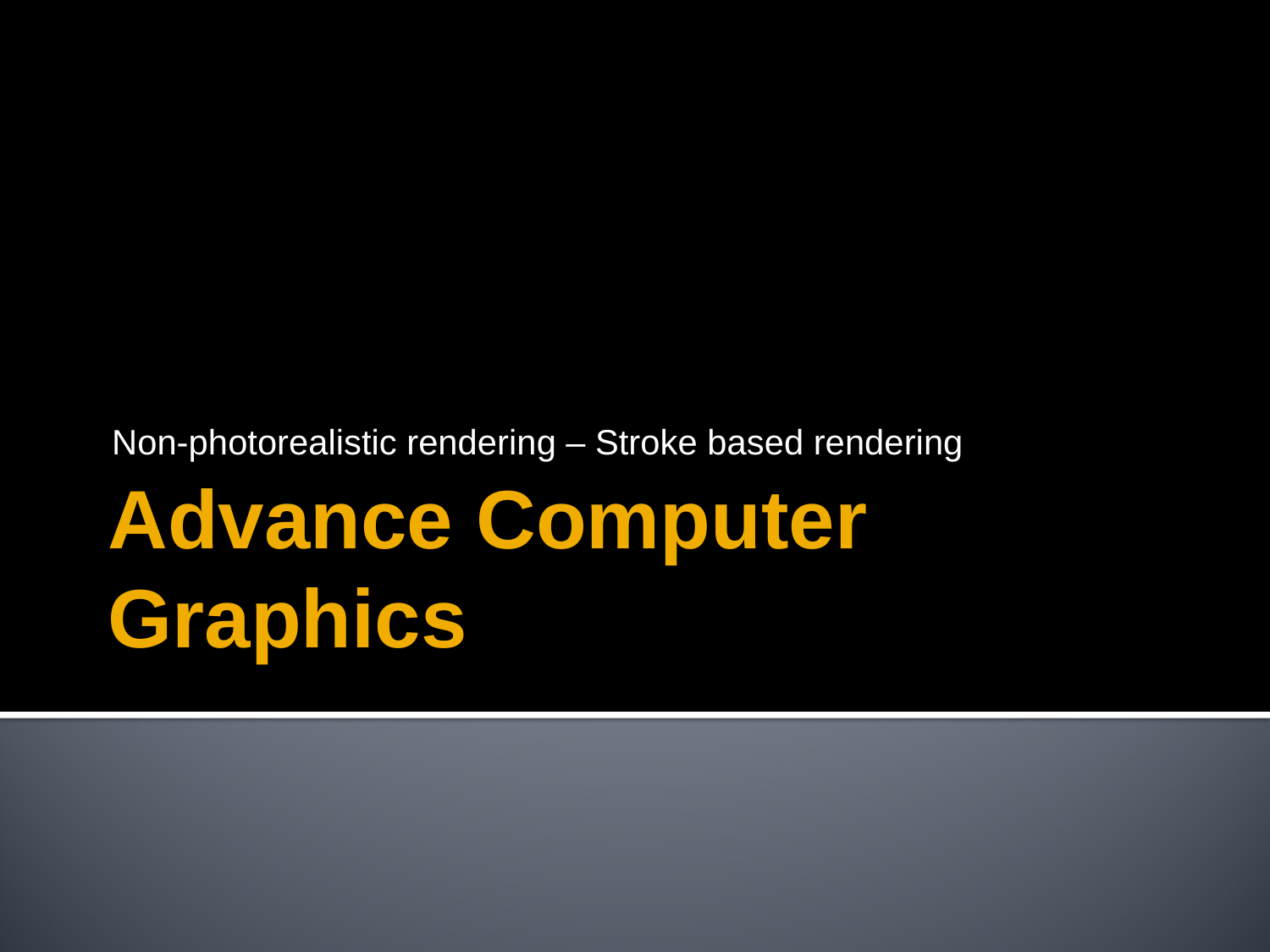

Non-photorealistic rendering – Stroke based rendering
# Advance Computer Graphics